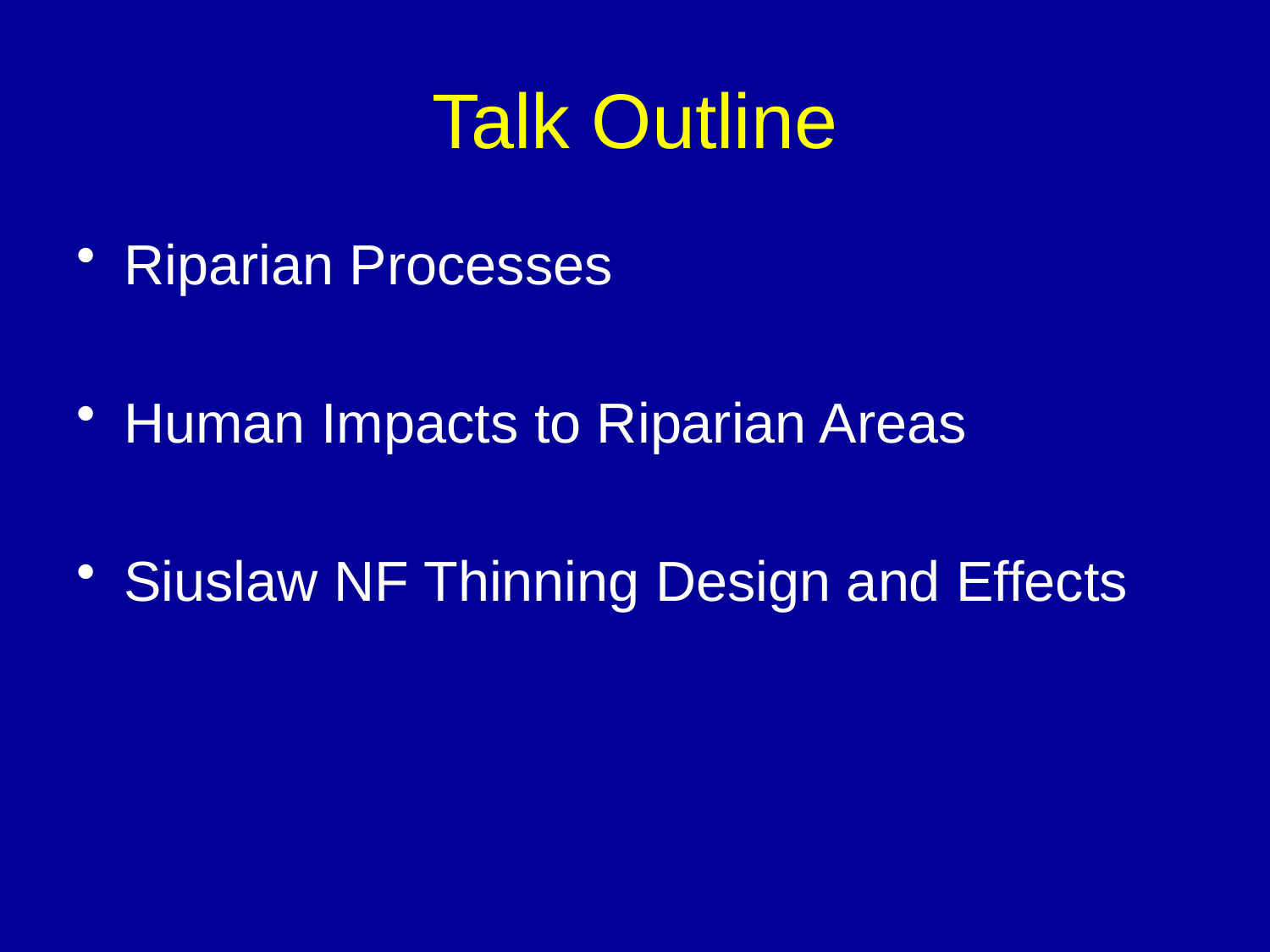

# Talk Outline
Riparian Processes

Human Impacts to Riparian Areas

Siuslaw NF Thinning Design and Effects